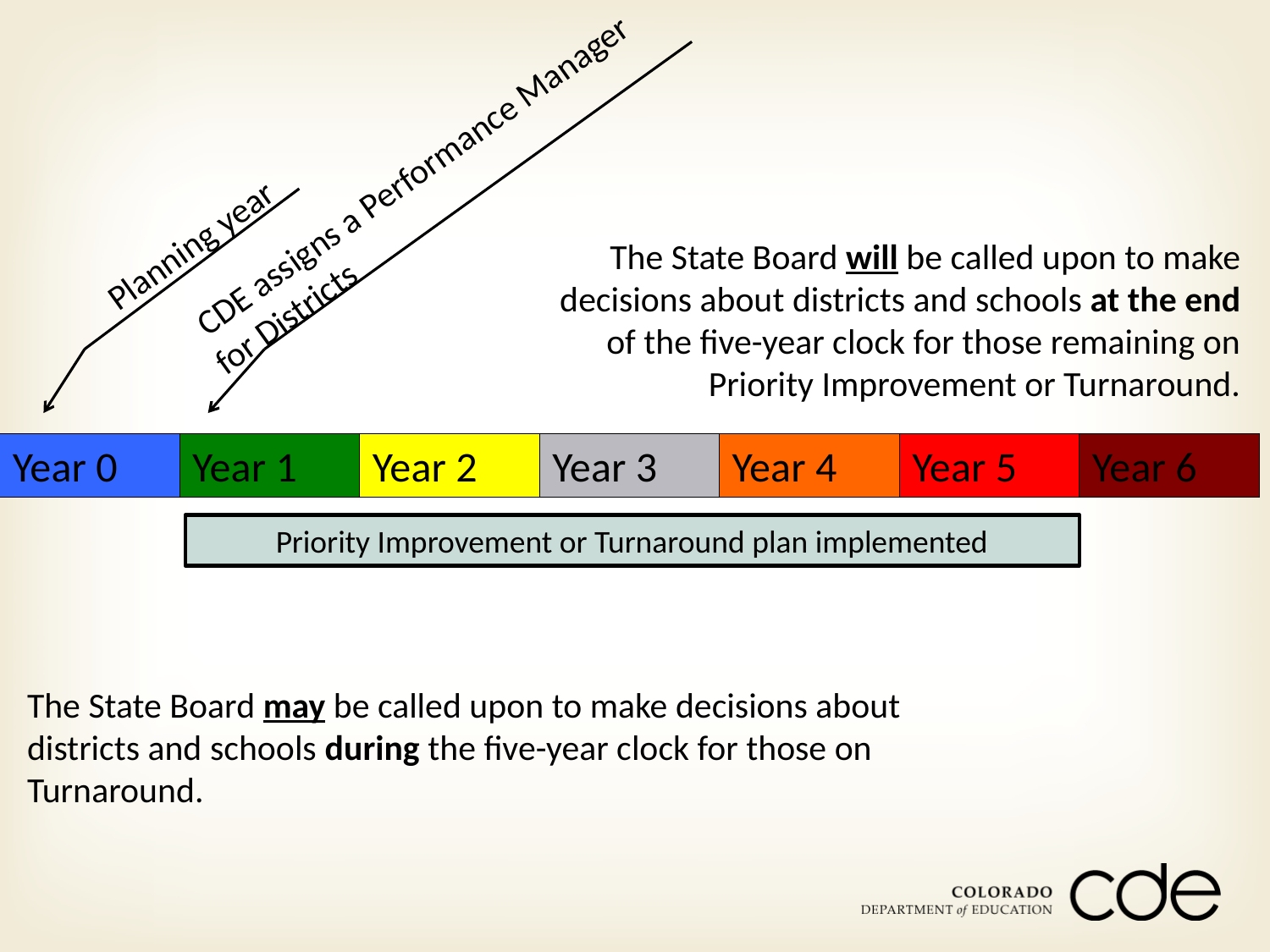

CDE assigns a Performance Manager for Districts
Planning year

The State Board will be called upon to make decisions about districts and schools at the end of the five-year clock for those remaining on Priority Improvement or Turnaround.
Year 0
Year 1
Year 2
Year 3
Year 4
Year 5
Year 6
Priority Improvement or Turnaround plan implemented
The State Board may be called upon to make decisions about districts and schools during the five-year clock for those on Turnaround.